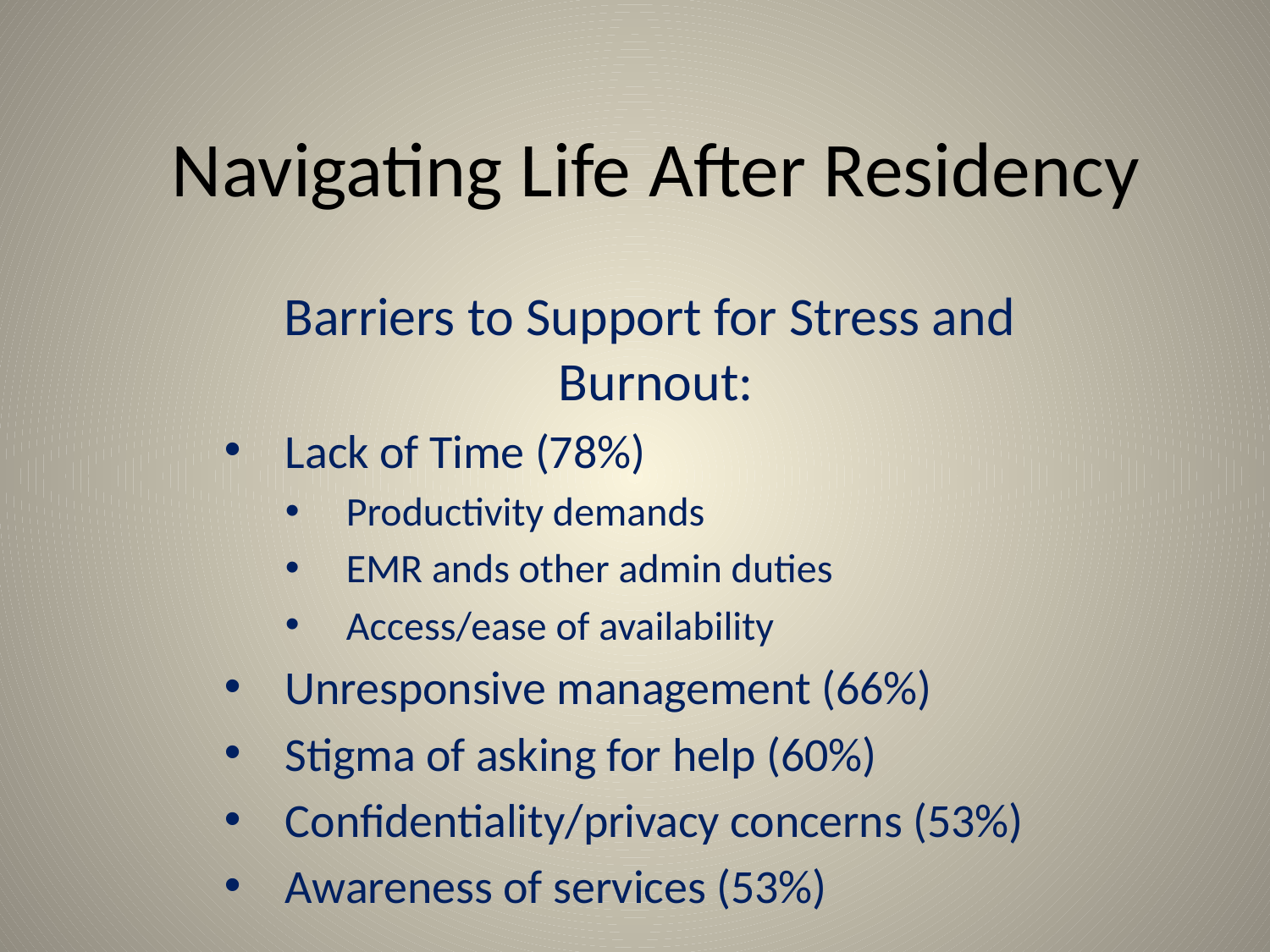

# Navigating Life After Residency
Barriers to Support for Stress and  Burnout:
Lack of Time (78%)
Productivity demands
EMR ands other admin duties
Access/ease of availability
Unresponsive management (66%)
Stigma of asking for help (60%)
Confidentiality/privacy concerns (53%)
Awareness of services (53%)